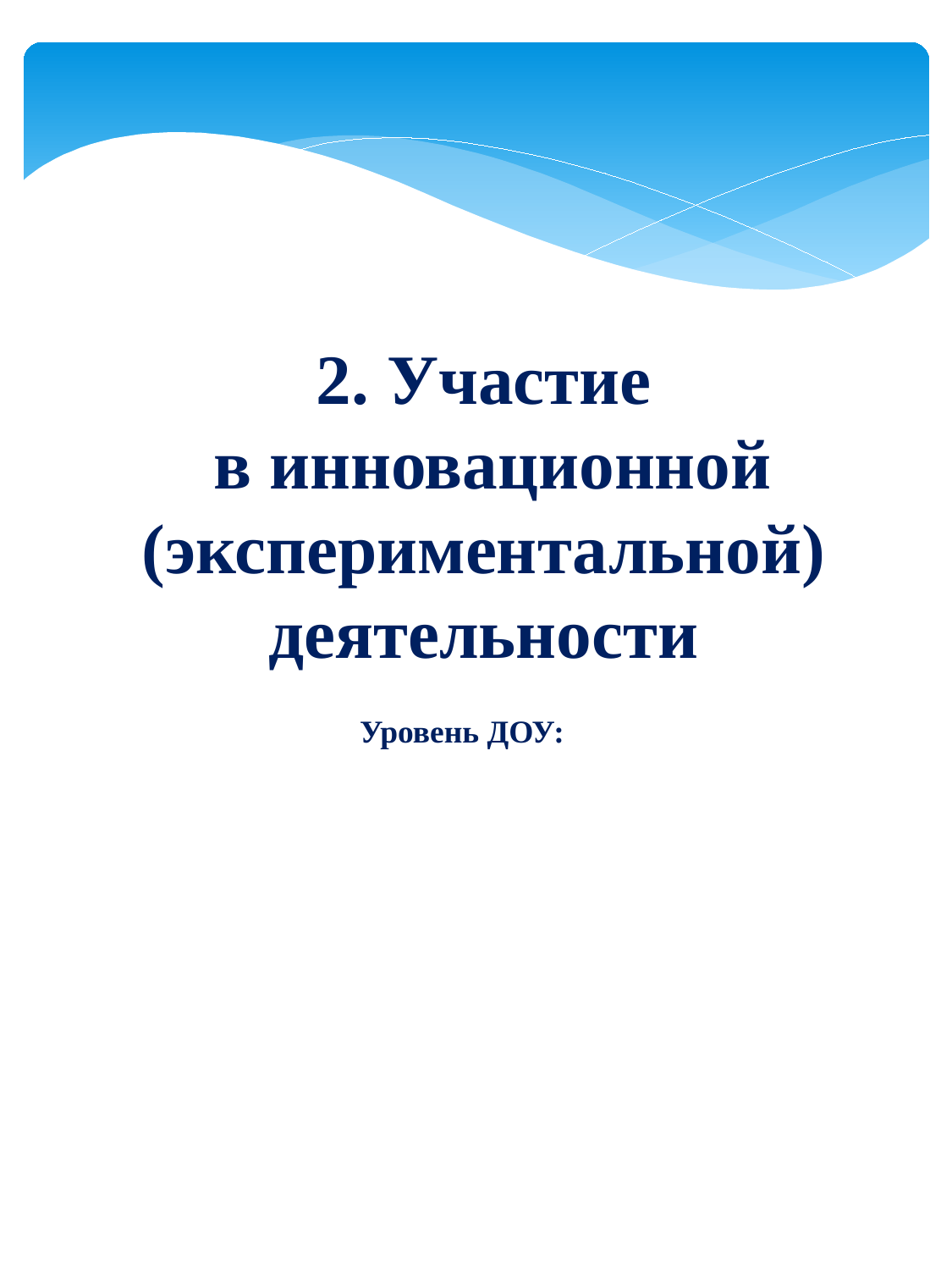

2. Участие
 в инновационной (экспериментальной) деятельности
Уровень ДОУ: